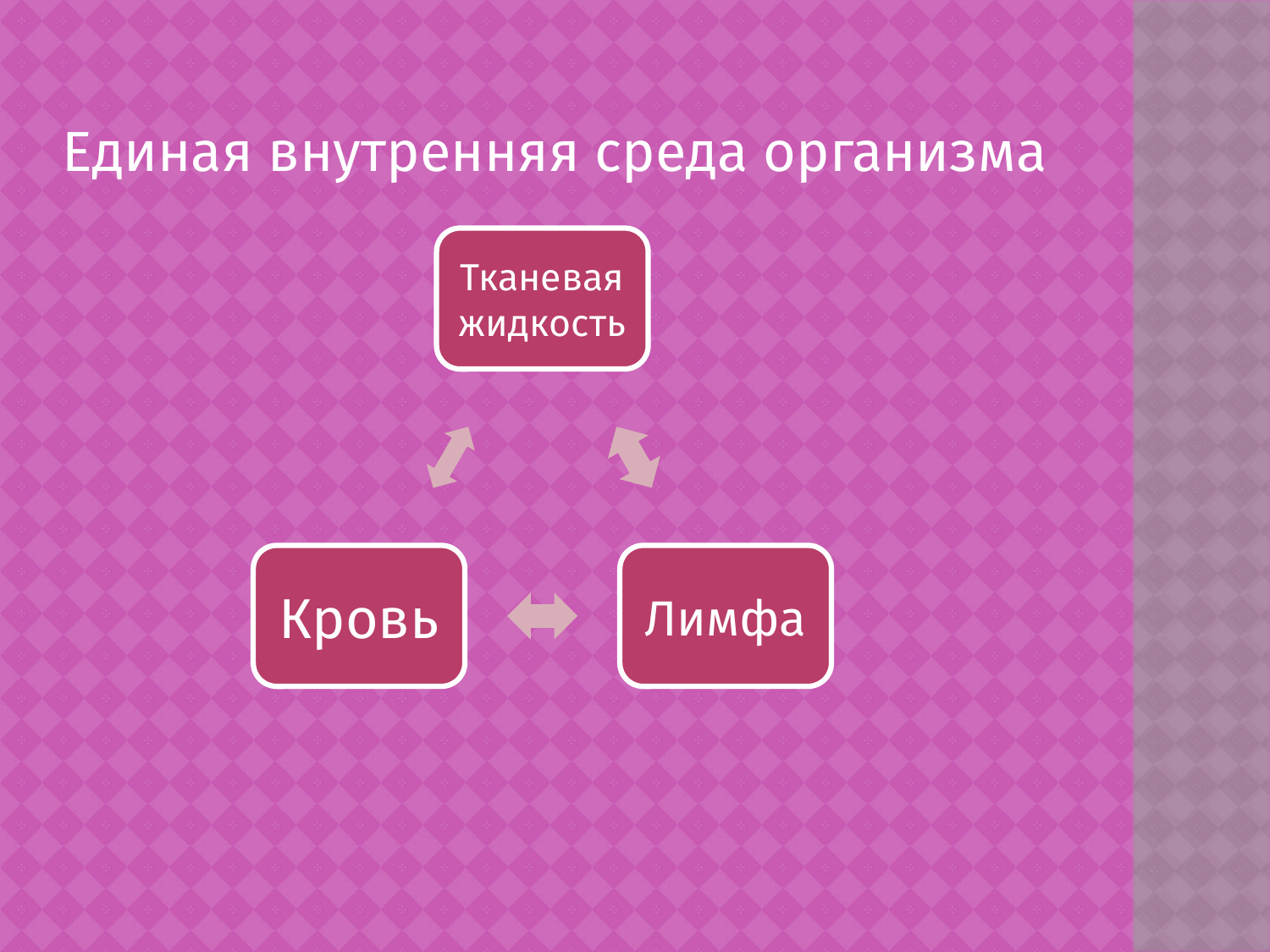

Единая внутренняя среда организма
Тканевая жидкость
Лимфа
Кровь